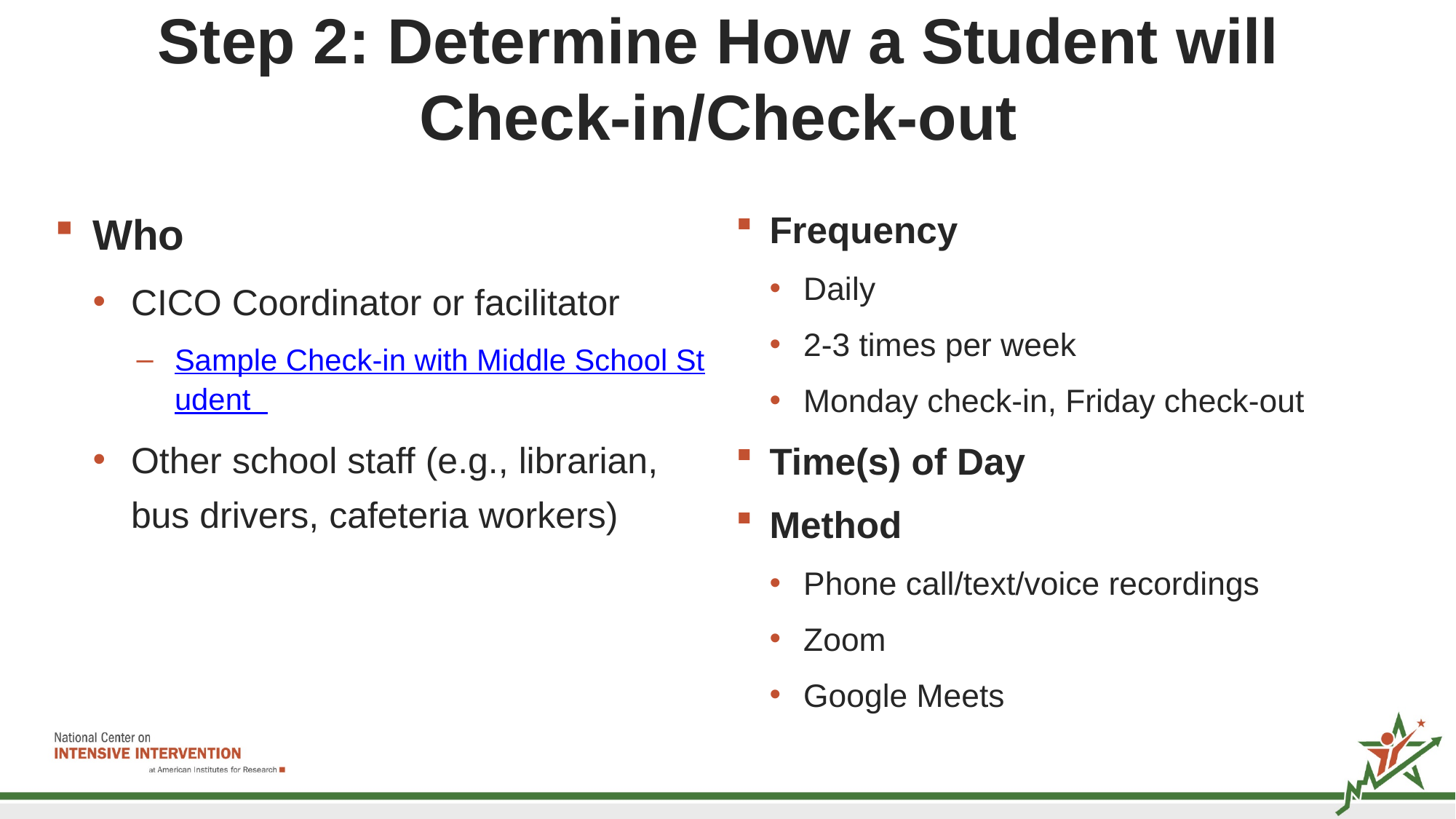

# Step 2: Determine How a Student will Check-in/Check-out
Who
CICO Coordinator or facilitator
Sample Check-in with Middle School Student
Other school staff (e.g., librarian, bus drivers, cafeteria workers)

Frequency
Daily
2-3 times per week
Monday check-in, Friday check-out
Time(s) of Day
Method
Phone call/text/voice recordings
Zoom
Google Meets